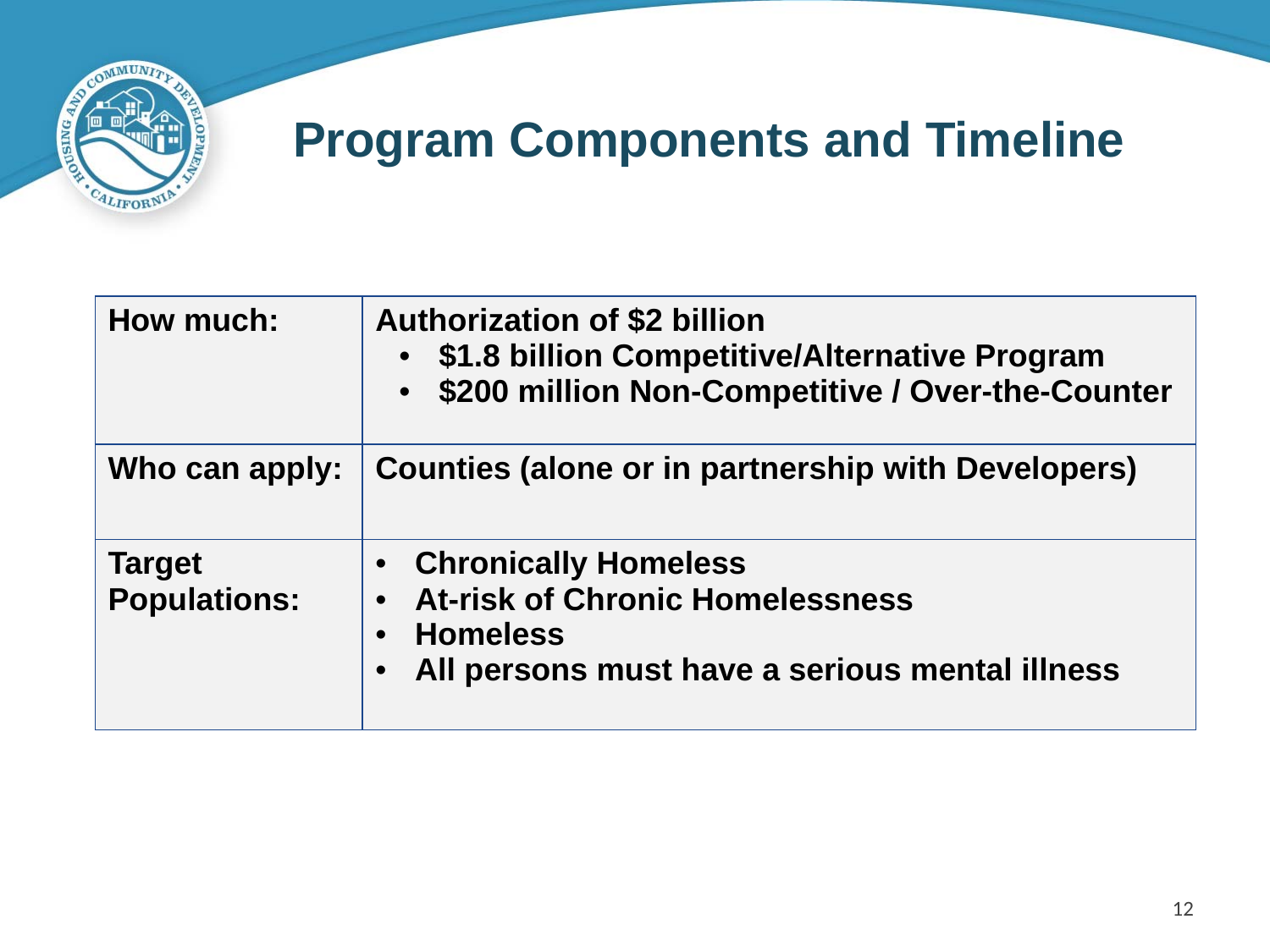

# Program Components and Timeline
| How much: | Authorization of $2 billion $1.8 billion Competitive/Alternative Program $200 million Non-Competitive / Over-the-Counter |
| --- | --- |
| Who can apply: | Counties (alone or in partnership with Developers) |
| Target Populations: | Chronically Homeless At-risk of Chronic Homelessness Homeless All persons must have a serious mental illness |
12